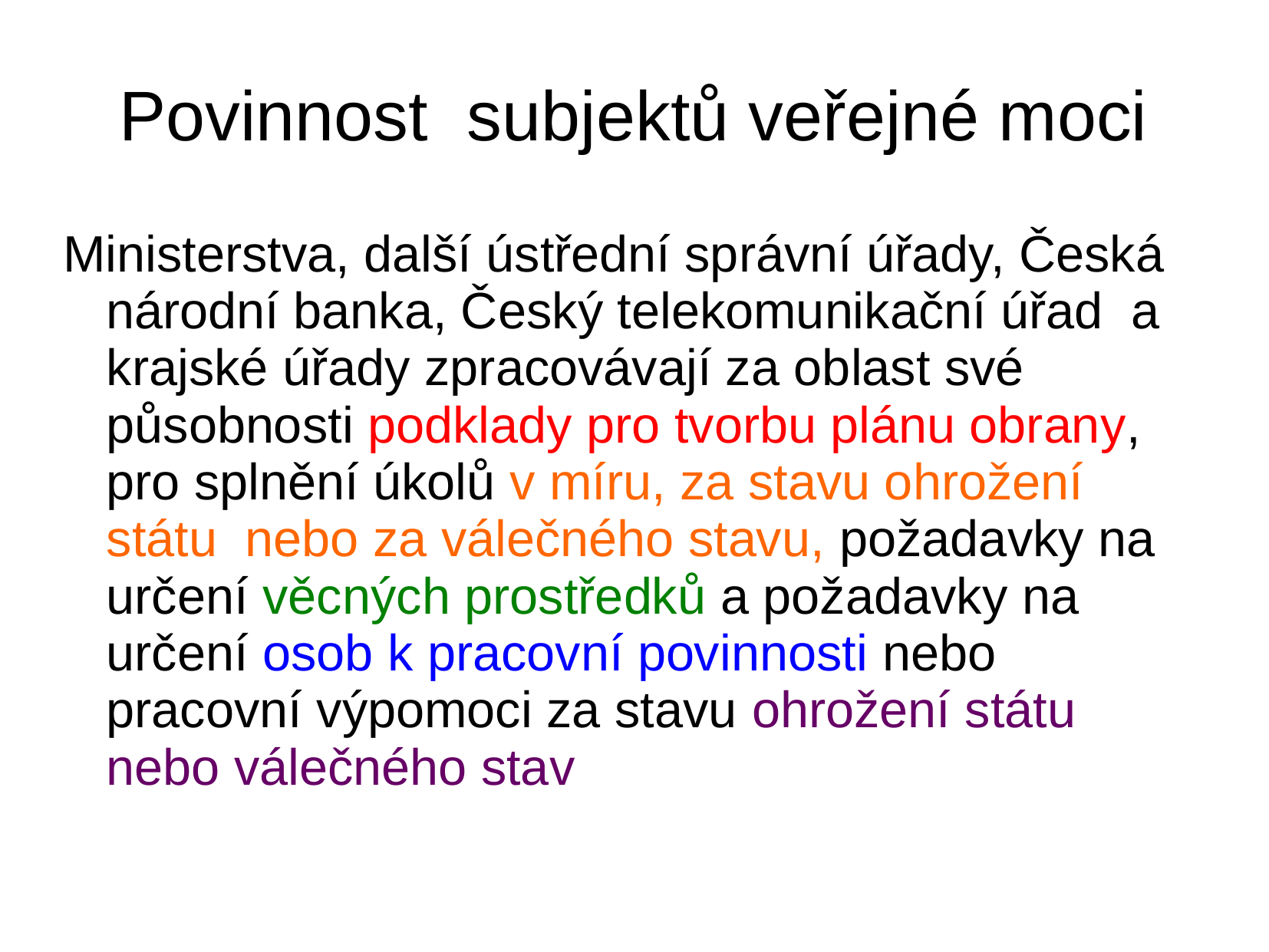

# Povinnost  subjektů veřejné moci
Ministerstva, další ústřední správní úřady, Česká národní banka, Český telekomunikační úřad  a krajské úřady zpracovávají za oblast své působnosti podklady pro tvorbu plánu obrany, pro splnění úkolů v míru, za stavu ohrožení státu  nebo za válečného stavu, požadavky na určení věcných prostředků a požadavky na určení osob k pracovní povinnosti nebo pracovní výpomoci za stavu ohrožení státu  nebo válečného stav